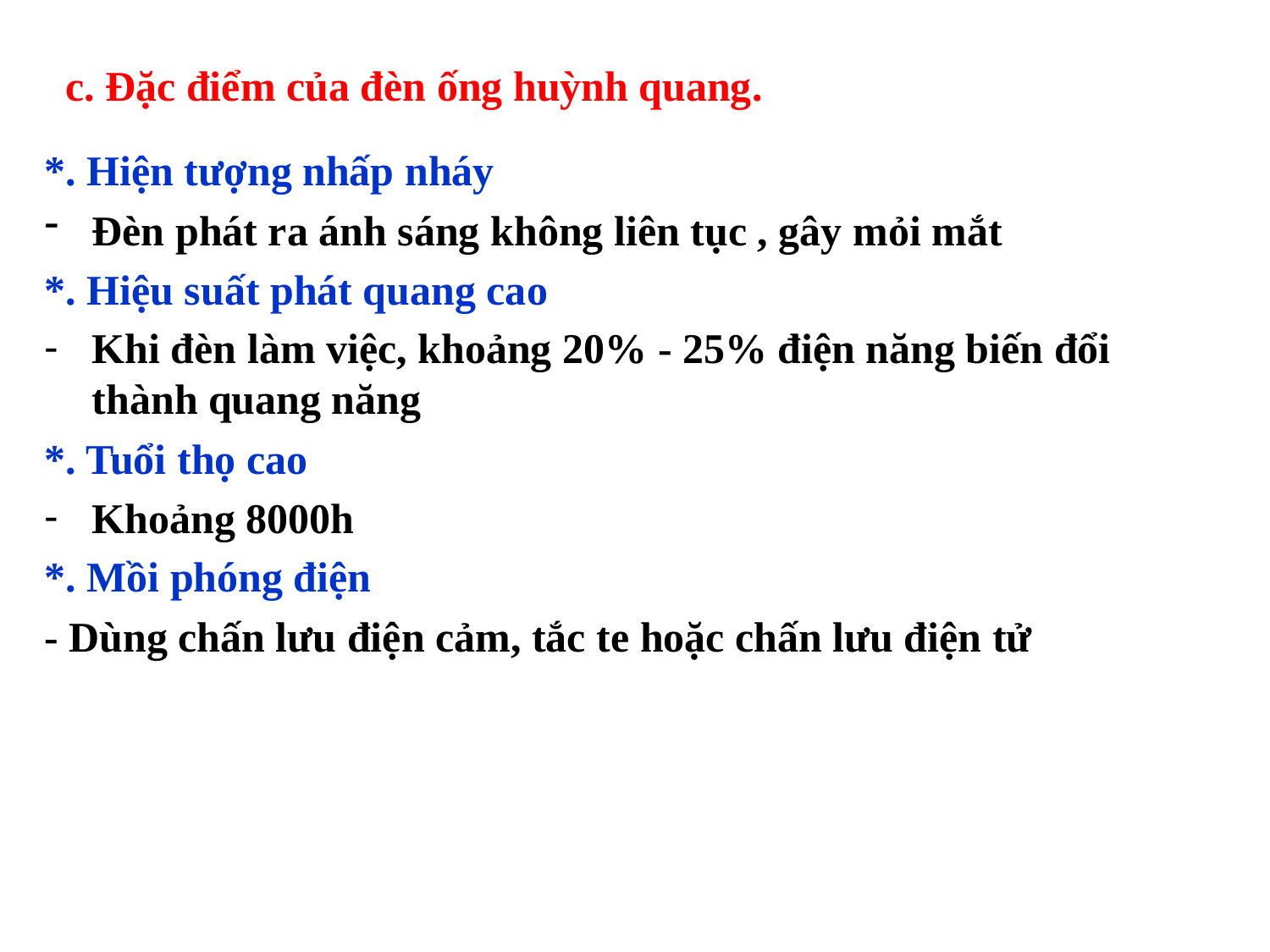

c. Đặc điểm của đèn ống huỳnh quang.
*. Hiện tượng nhấp nháy
Đèn phát ra ánh sáng không liên tục , gây mỏi mắt
*. Hiệu suất phát quang cao
Khi đèn làm việc, khoảng 20% - 25% điện năng biến đổi thành quang năng
*. Tuổi thọ cao
Khoảng 8000h
*. Mồi phóng điện
- Dùng chấn lưu điện cảm, tắc te hoặc chấn lưu điện tử